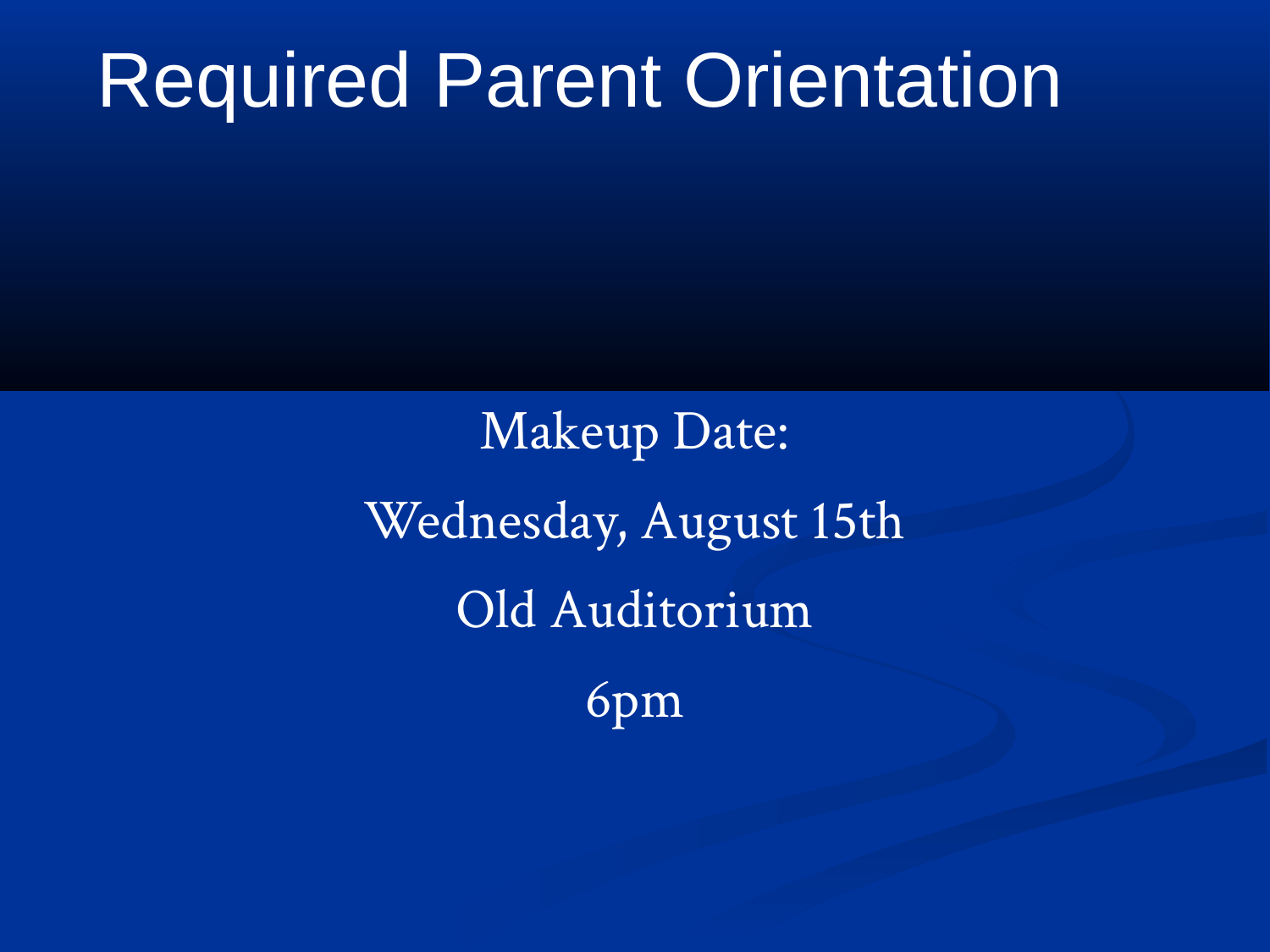

# Required Parent Orientation
Makeup Date:
Wednesday, August 15th
Old Auditorium
6pm